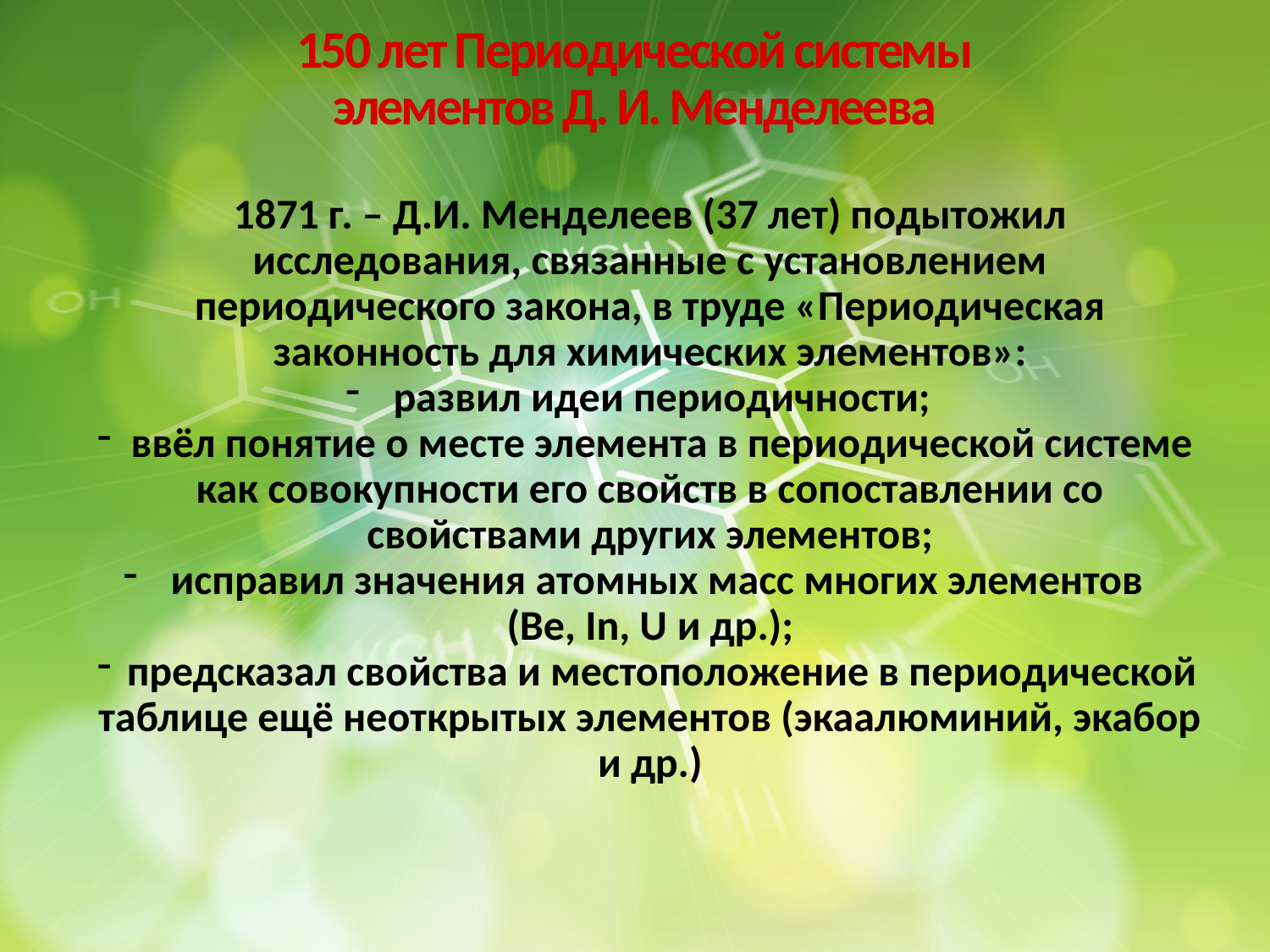

150 лет Периодической системы
элементов Д. И. Менделеева
1871 г. – Д.И. Менделеев (37 лет) подытожил исследования, связанные с установлением периодического закона, в труде «Периодическая законность для химических элементов»:
 развил идеи периодичности;
 ввёл понятие о месте элемента в периодической системе как совокупности его свойств в сопоставлении со свойствами других элементов;
 исправил значения атомных масс многих элементов
(Be, In, U и др.);
 предсказал свойства и местоположение в периодической таблице ещё неоткрытых элементов (экаалюминий, экабор и др.)